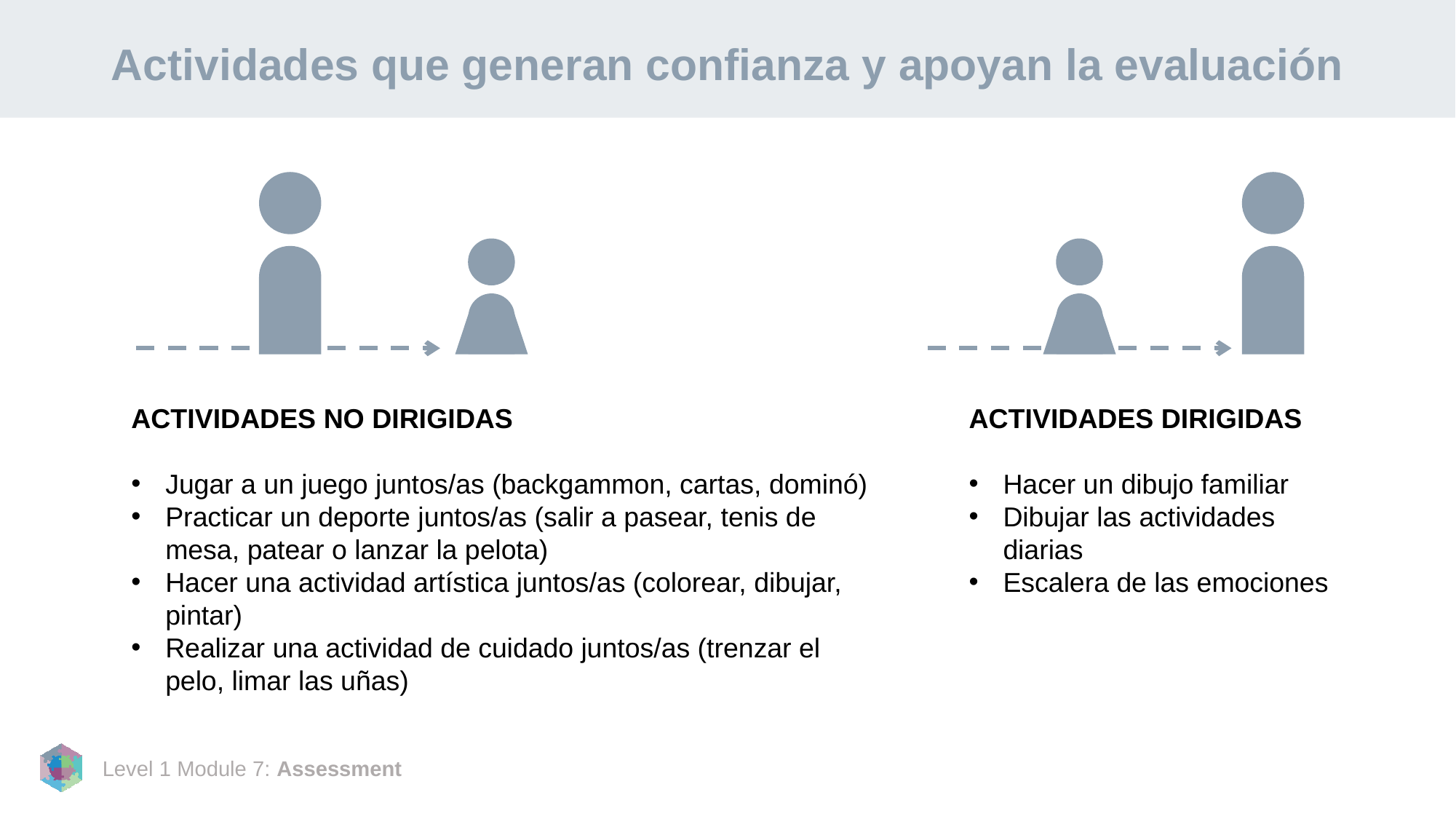

# Actividades que generan confianza y apoyan la evaluación

ACTIVIDADES NO DIRIGIDAS

Jugar a un juego juntos/as (backgammon, cartas, dominó)
Practicar un deporte juntos/as (salir a pasear, tenis de mesa, patear o lanzar la pelota)
Hacer una actividad artística juntos/as (colorear, dibujar, pintar)
Realizar una actividad de cuidado juntos/as (trenzar el pelo, limar las uñas)
ACTIVIDADES DIRIGIDAS

Hacer un dibujo familiar
Dibujar las actividades diarias
Escalera de las emociones